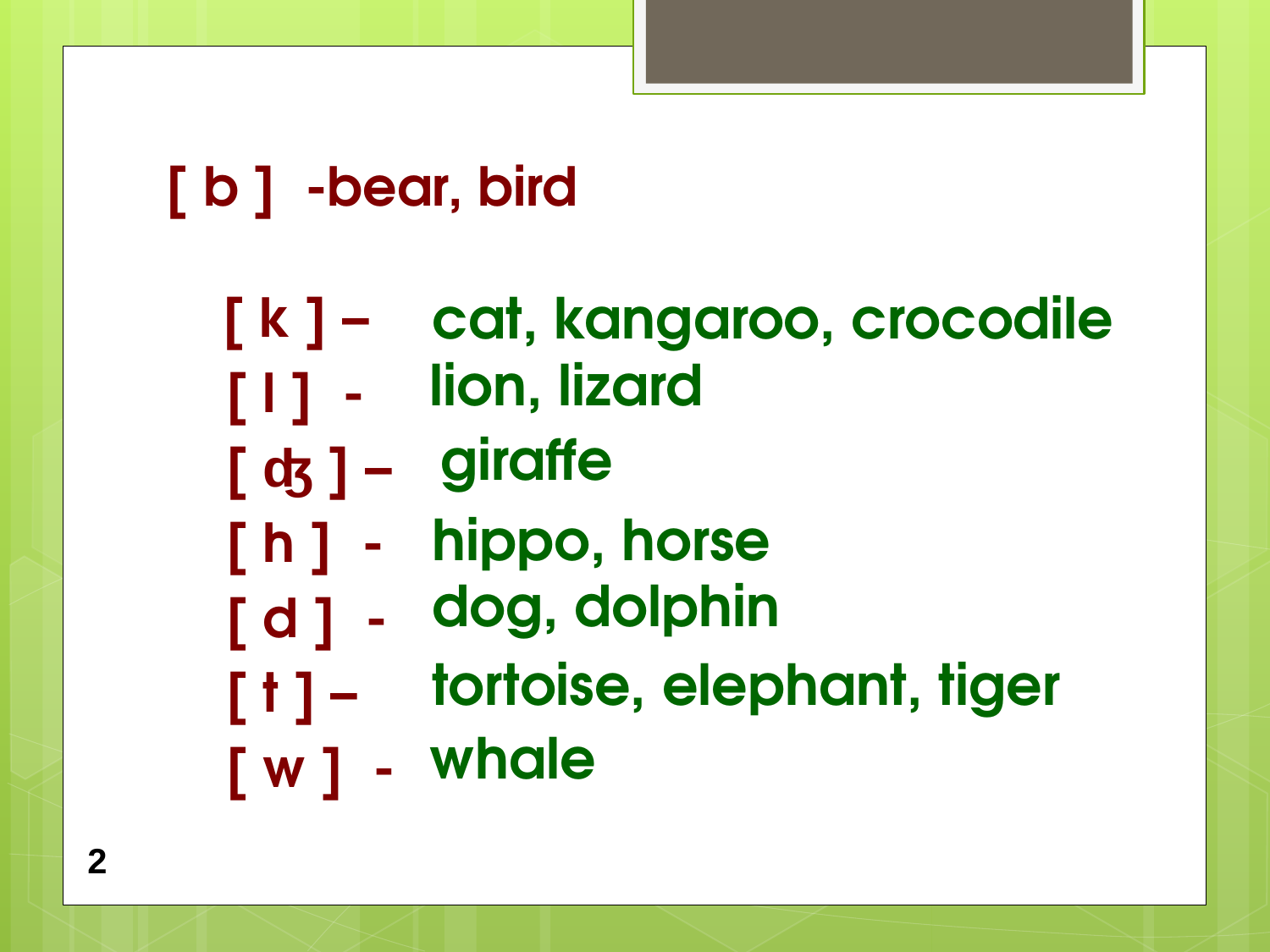

#
[ b ]  -bear, bird

     [ k ] –
    [ l ]  -
    [ ʤ ] –
    [ h ]  -
    [ d ]  -
    [ t ] –
    [ w ]  -

cat, kangaroo, crocodile
lion, lizard
giraffe
hippo, horse
dog, dolphin

tortoise, elephant, tiger
whale

2